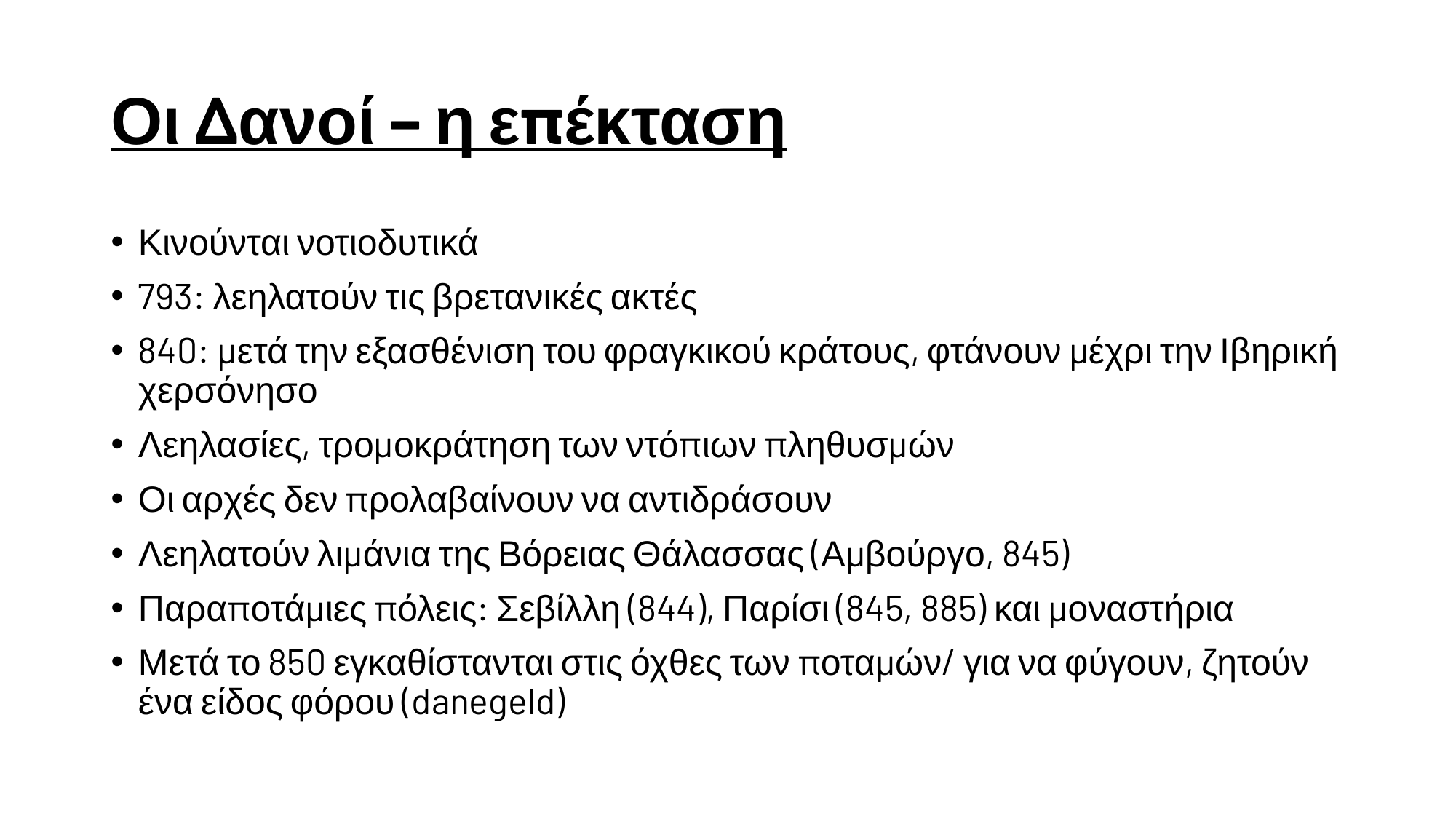

# Οι Δανοί – η επέκταση
Κινούνται νοτιοδυτικά
793: λεηλατούν τις βρετανικές ακτές
840: μετά την εξασθένιση του φραγκικού κράτους, φτάνουν μέχρι την Ιβηρική χερσόνησο
Λεηλασίες, τρομοκράτηση των ντόπιων πληθυσμών
Οι αρχές δεν προλαβαίνουν να αντιδράσουν
Λεηλατούν λιμάνια της Βόρειας Θάλασσας (Αμβούργο, 845)
Παραποτάμιες πόλεις: Σεβίλλη (844), Παρίσι (845, 885) και μοναστήρια
Μετά το 850 εγκαθίστανται στις όχθες των ποταμών/ για να φύγουν, ζητούν ένα είδος φόρου (danegeld)